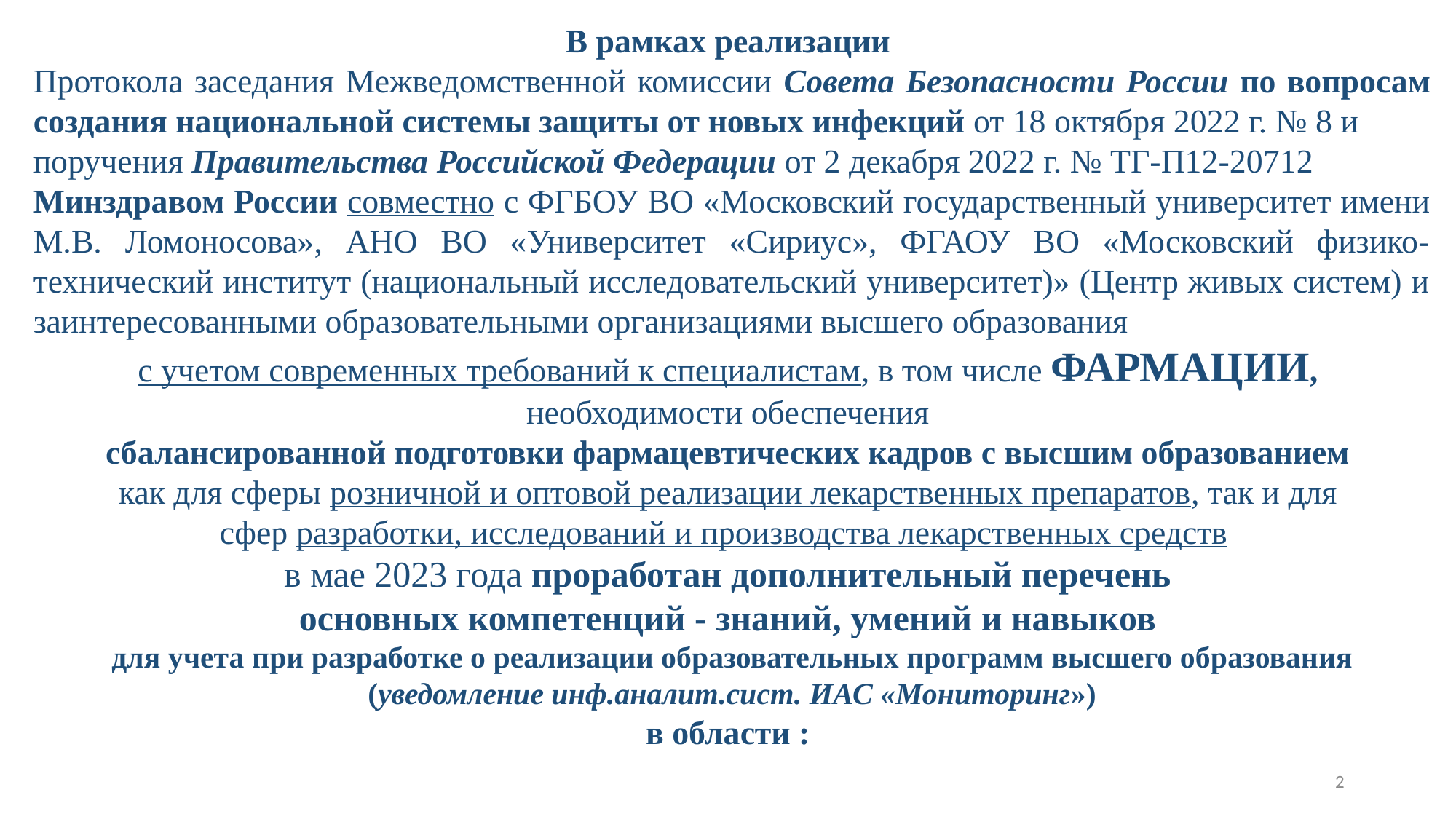

В рамках реализации
Протокола заседания Межведомственной комиссии Совета Безопасности России по вопросам создания национальной системы защиты от новых инфекций от 18 октября 2022 г. № 8 и
поручения Правительства Российской Федерации от 2 декабря 2022 г. № ТГ-П12-20712
Минздравом России совместно с ФГБОУ ВО «Московский государственный университет имени М.В. Ломоносова», АНО ВО «Университет «Сириус», ФГАОУ ВО «Московский физико-технический институт (национальный исследовательский университет)» (Центр живых систем) и заинтересованными образовательными организациями высшего образования
с учетом современных требований к специалистам, в том числе ФАРМАЦИИ,
необходимости обеспечения
сбалансированной подготовки фармацевтических кадров с высшим образованием
как для сферы розничной и оптовой реализации лекарственных препаратов, так и для
сфер разработки, исследований и производства лекарственных средств
в мае 2023 года проработан дополнительный перечень
основных компетенций - знаний, умений и навыков
для учета при разработке о реализации образовательных программ высшего образования (уведомление инф.аналит.сист. ИАС «Мониторинг»)
в области :
2